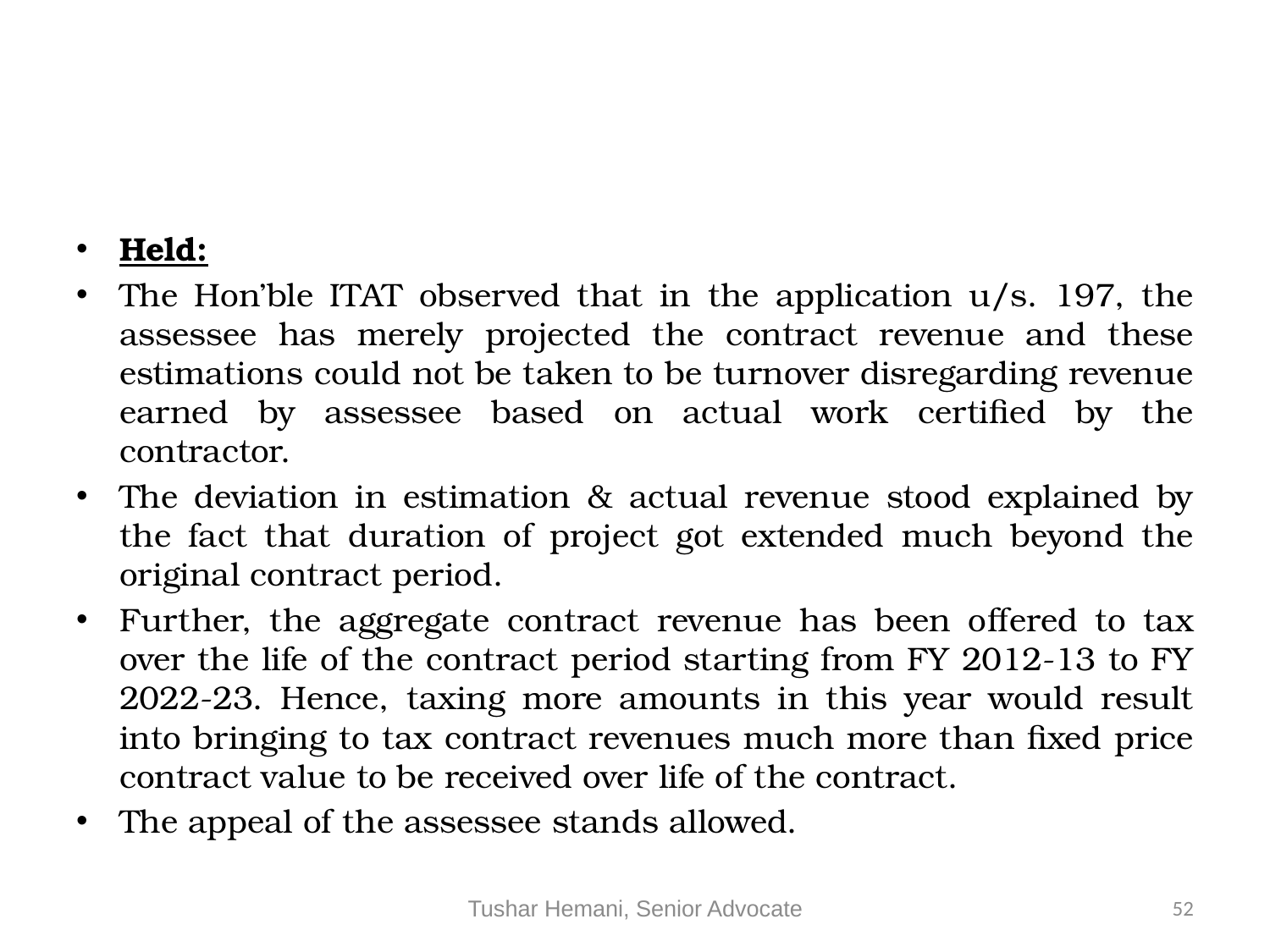

#
Held:
The Hon’ble ITAT observed that in the application u/s. 197, the assessee has merely projected the contract revenue and these estimations could not be taken to be turnover disregarding revenue earned by assessee based on actual work certified by the contractor.
The deviation in estimation & actual revenue stood explained by the fact that duration of project got extended much beyond the original contract period.
Further, the aggregate contract revenue has been offered to tax over the life of the contract period starting from FY 2012-13 to FY 2022-23. Hence, taxing more amounts in this year would result into bringing to tax contract revenues much more than fixed price contract value to be received over life of the contract.
The appeal of the assessee stands allowed.
Tushar Hemani, Senior Advocate
52